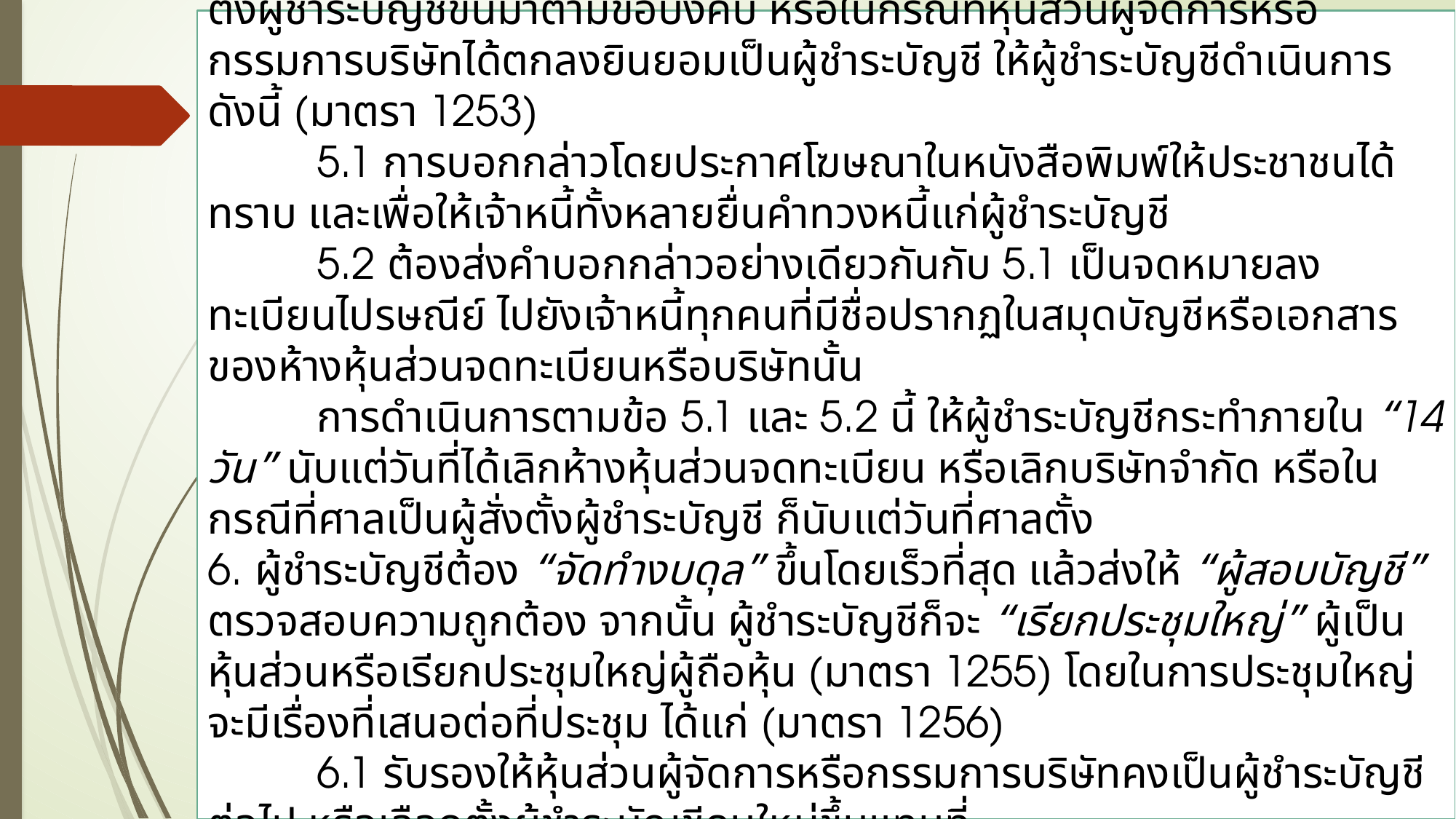

5. ในกรณีที่ห้างหุ้นส่วนจดทะเบียนหรือบริษัทจำกัดเลิกกิจการกันเอง และได้ตั้งผู้ชำระบัญชีขึ้นมาตามข้อบังคับ หรือในกรณีที่หุ้นส่วนผู้จัดการหรือกรรมการบริษัทได้ตกลงยินยอมเป็นผู้ชำระบัญชี ให้ผู้ชำระบัญชีดำเนินการดังนี้ (มาตรา 1253)
	5.1 การบอกกล่าวโดยประกาศโฆษณาในหนังสือพิมพ์ให้ประชาชนได้ทราบ และเพื่อให้เจ้าหนี้ทั้งหลายยื่นคำทวงหนี้แก่ผู้ชำระบัญชี
	5.2 ต้องส่งคำบอกกล่าวอย่างเดียวกันกับ 5.1 เป็นจดหมายลงทะเบียนไปรษณีย์ ไปยังเจ้าหนี้ทุกคนที่มีชื่อปรากฏในสมุดบัญชีหรือเอกสารของห้างหุ้นส่วนจดทะเบียนหรือบริษัทนั้น
	การดำเนินการตามข้อ 5.1 และ 5.2 นี้ ให้ผู้ชำระบัญชีกระทำภายใน “14 วัน” นับแต่วันที่ได้เลิกห้างหุ้นส่วนจดทะเบียน หรือเลิกบริษัทจำกัด หรือในกรณีที่ศาลเป็นผู้สั่งตั้งผู้ชำระบัญชี ก็นับแต่วันที่ศาลตั้ง
6. ผู้ชำระบัญชีต้อง “จัดทำงบดุล” ขึ้นโดยเร็วที่สุด แล้วส่งให้ “ผู้สอบบัญชี” ตรวจสอบความถูกต้อง จากนั้น ผู้ชำระบัญชีก็จะ “เรียกประชุมใหญ่” ผู้เป็นหุ้นส่วนหรือเรียกประชุมใหญ่ผู้ถือหุ้น (มาตรา 1255) โดยในการประชุมใหญ่ จะมีเรื่องที่เสนอต่อที่ประชุม ได้แก่ (มาตรา 1256)
	6.1 รับรองให้หุ้นส่วนผู้จัดการหรือกรรมการบริษัทคงเป็นผู้ชำระบัญชีต่อไป หรือเลือกตั้งผู้ชำระบัญชีคนใหม่ขึ้นแทนที่
	6.2 อนุมัติบัญชีงบดุล